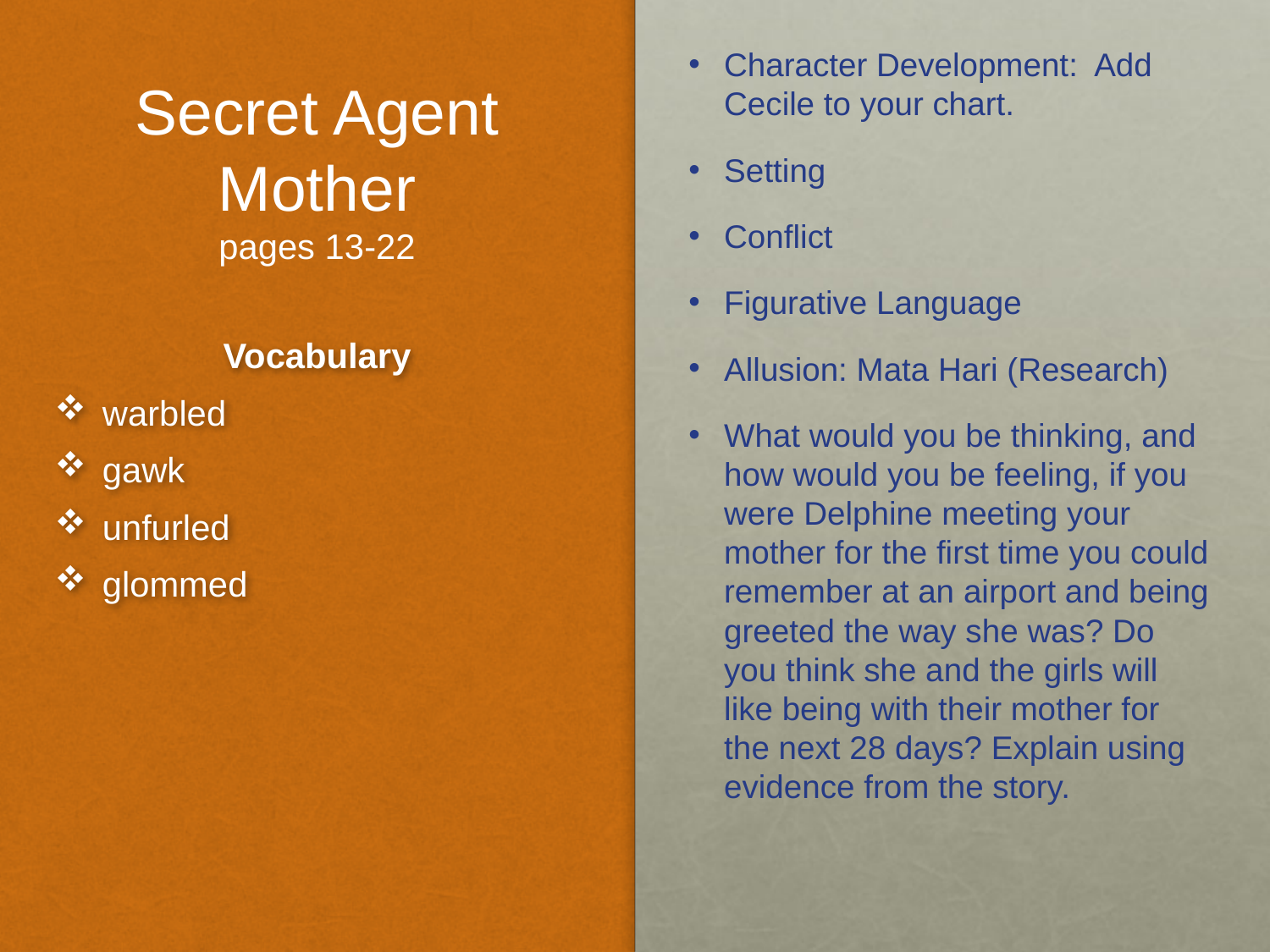

# Secret Agent Mother pages 13-22
Character Development:  Add Cecile to your chart.
Setting
Conflict
Figurative Language
Allusion: Mata Hari (Research)
What would you be thinking, and how would you be feeling, if you were Delphine meeting your mother for the first time you could remember at an airport and being greeted the way she was? Do you think she and the girls will like being with their mother for the next 28 days? Explain using evidence from the story.

Vocabulary
warbled
gawk
unfurled
glommed